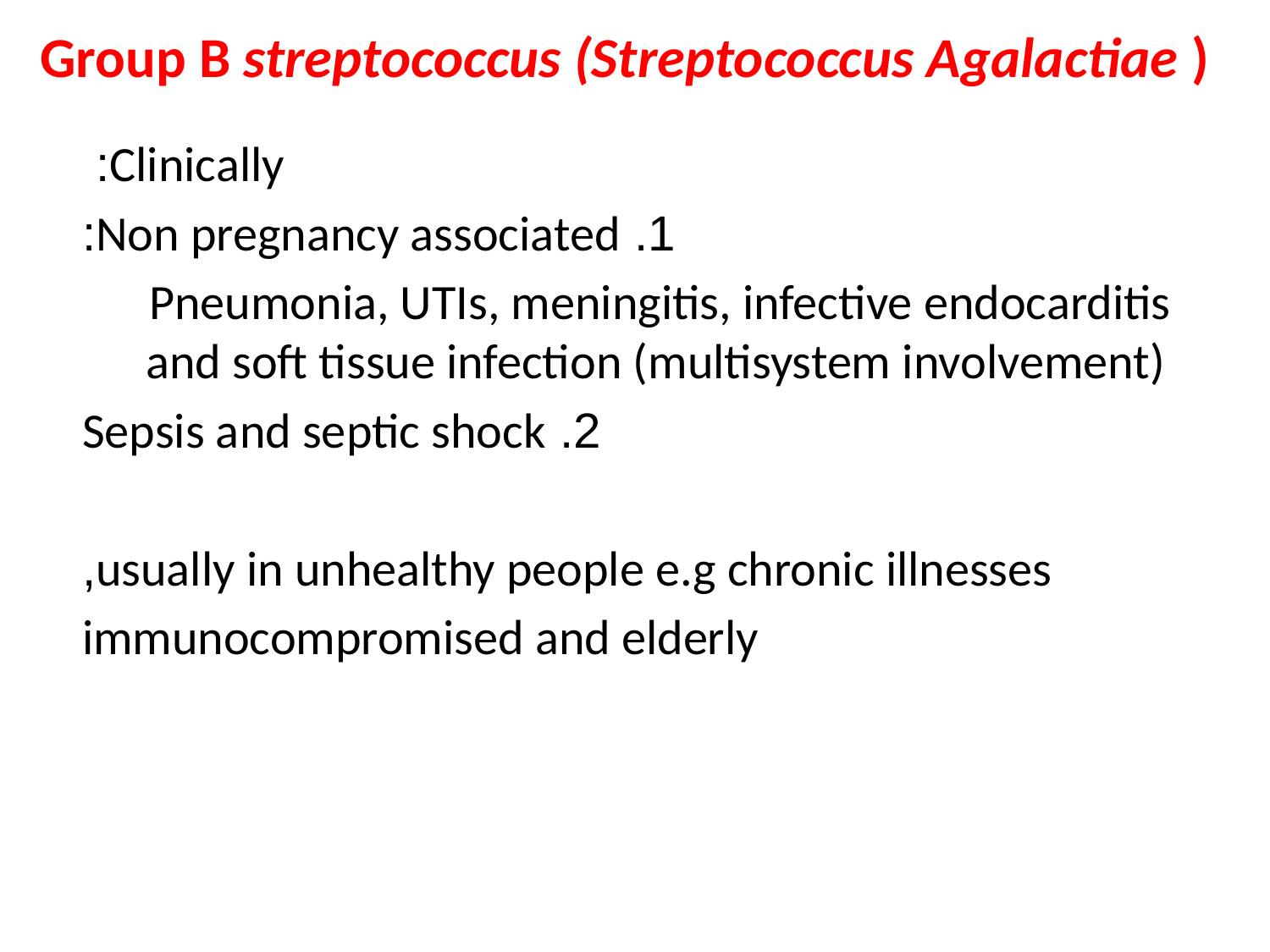

# Group B streptococcus (Streptococcus Agalactiae )
Clinically:
1. Non pregnancy associated:
      Pneumonia, UTIs, meningitis, infective endocarditis and soft tissue infection (multisystem involvement)
2. Sepsis and septic shock

usually in unhealthy people e.g chronic illnesses,
immunocompromised and elderly